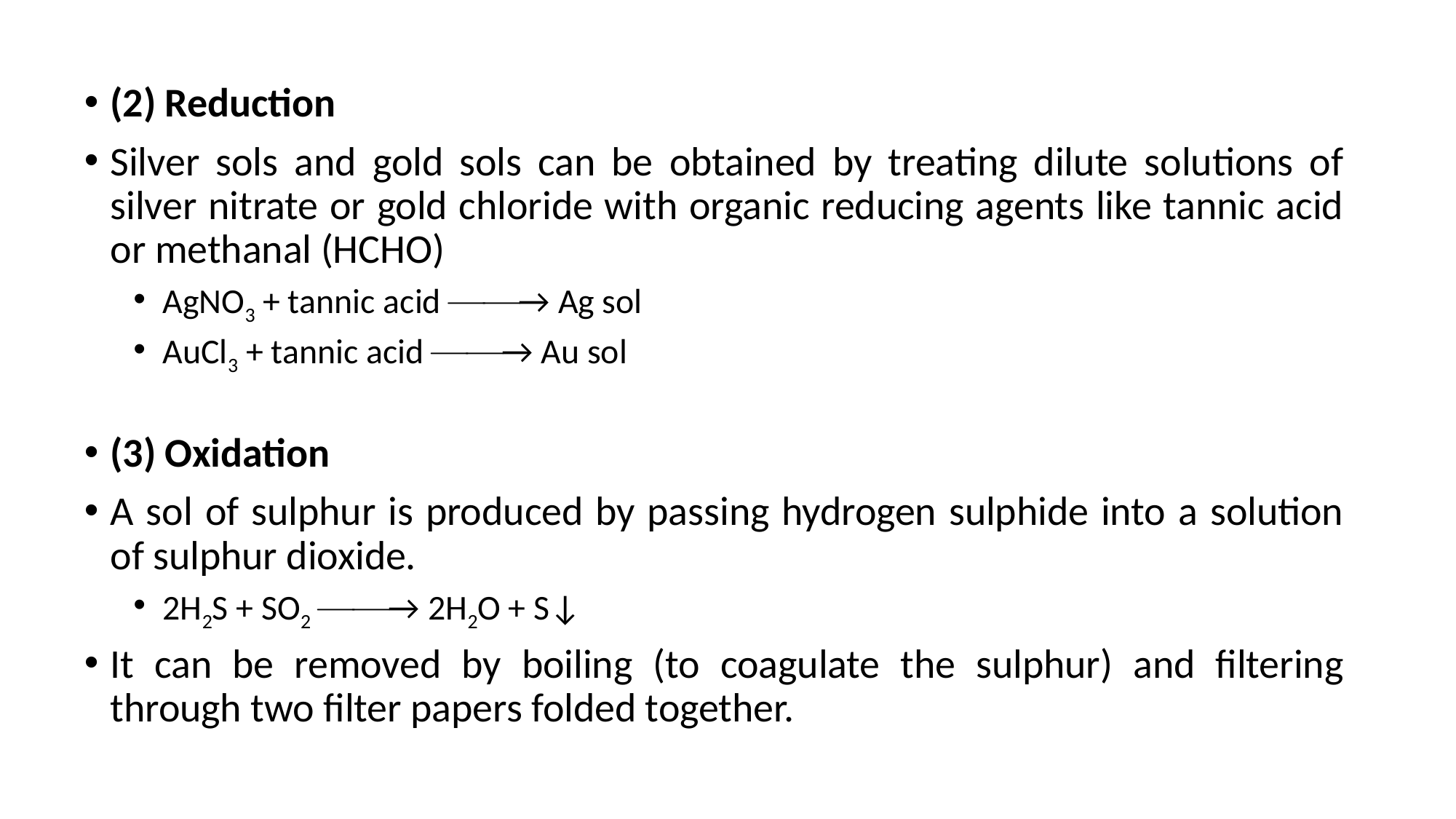

(2) Reduction
Silver sols and gold sols can be obtained by treating dilute solutions of silver nitrate or gold chloride with organic reducing agents like tannic acid or methanal (HCHO)
AgNO3 + tannic acid ⎯⎯→ Ag sol
AuCl3 + tannic acid ⎯⎯→ Au sol

(3) Oxidation
A sol of sulphur is produced by passing hydrogen sulphide into a solution of sulphur dioxide.
2H2S + SO2 ⎯⎯→ 2H2O + S↓
It can be removed by boiling (to coagulate the sulphur) and filtering through two filter papers folded together.